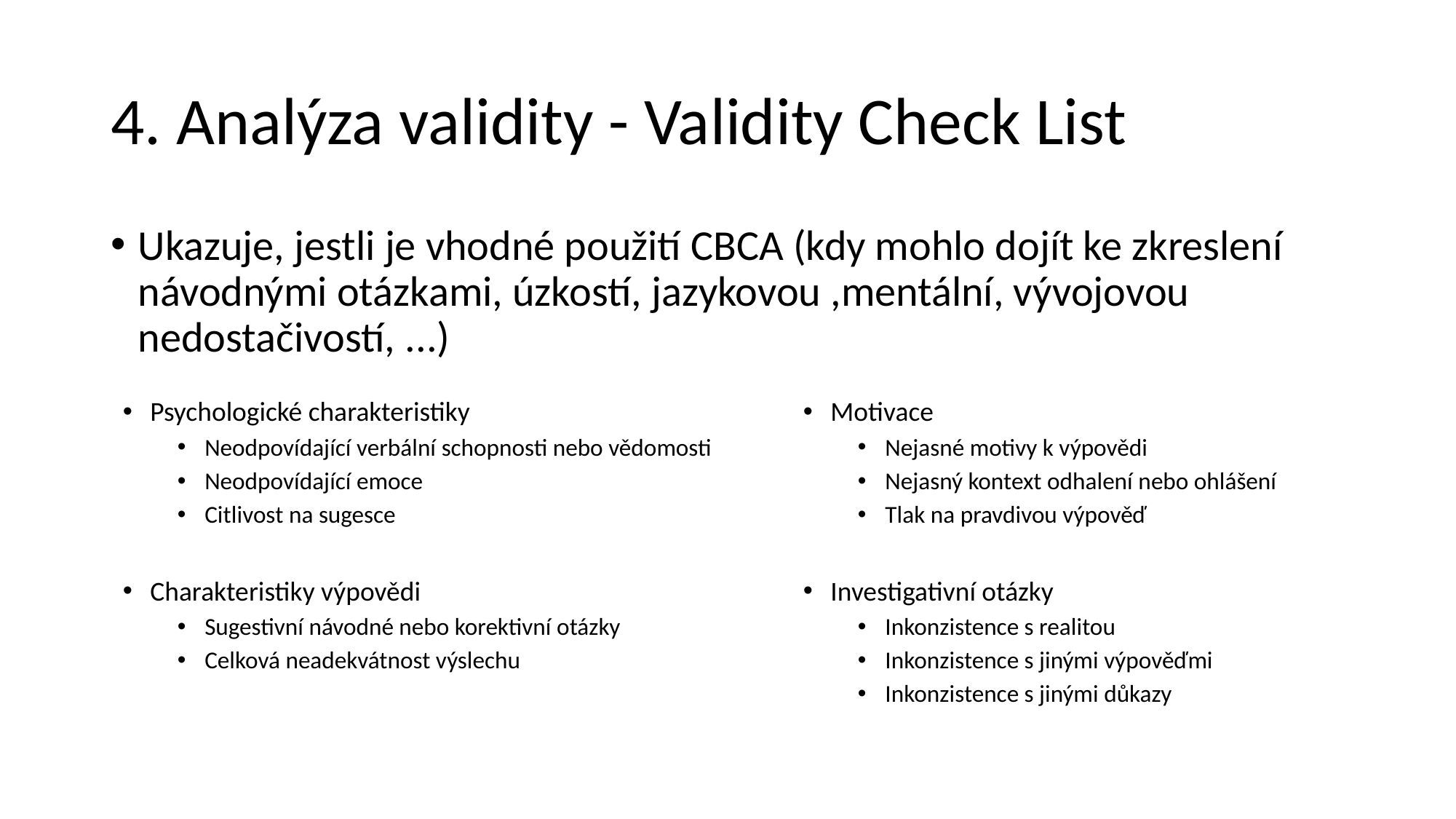

# 4. Analýza validity - Validity Check List
Ukazuje, jestli je vhodné použití CBCA (kdy mohlo dojít ke zkreslení návodnými otázkami, úzkostí, jazykovou ,mentální, vývojovou nedostačivostí, ...)

Psychologické charakteristiky
Neodpovídající verbální schopnosti nebo vědomosti
Neodpovídající emoce
Citlivost na sugesce

Charakteristiky výpovědi
Sugestivní návodné nebo korektivní otázky
Celková neadekvátnost výslechu
Motivace
Nejasné motivy k výpovědi
Nejasný kontext odhalení nebo ohlášení
Tlak na pravdivou výpověď

Investigativní otázky
Inkonzistence s realitou
Inkonzistence s jinými výpověďmi
Inkonzistence s jinými důkazy